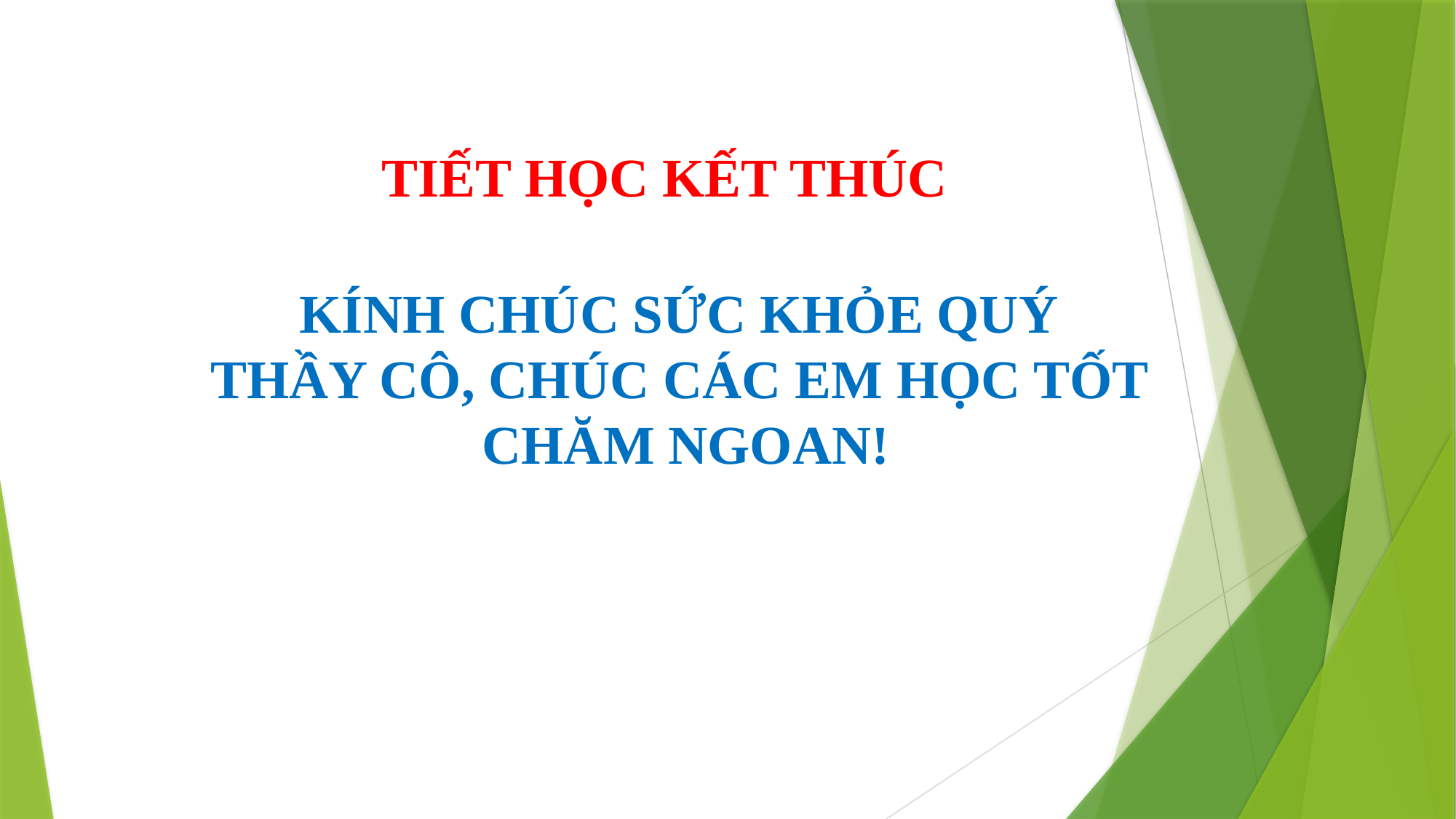

TIẾT HỌC KẾT THÚC
KÍNH CHÚC SỨC KHỎE QUÝ
THẦY CÔ, CHÚC CÁC EM HỌC TỐT
CHĂM NGOAN!